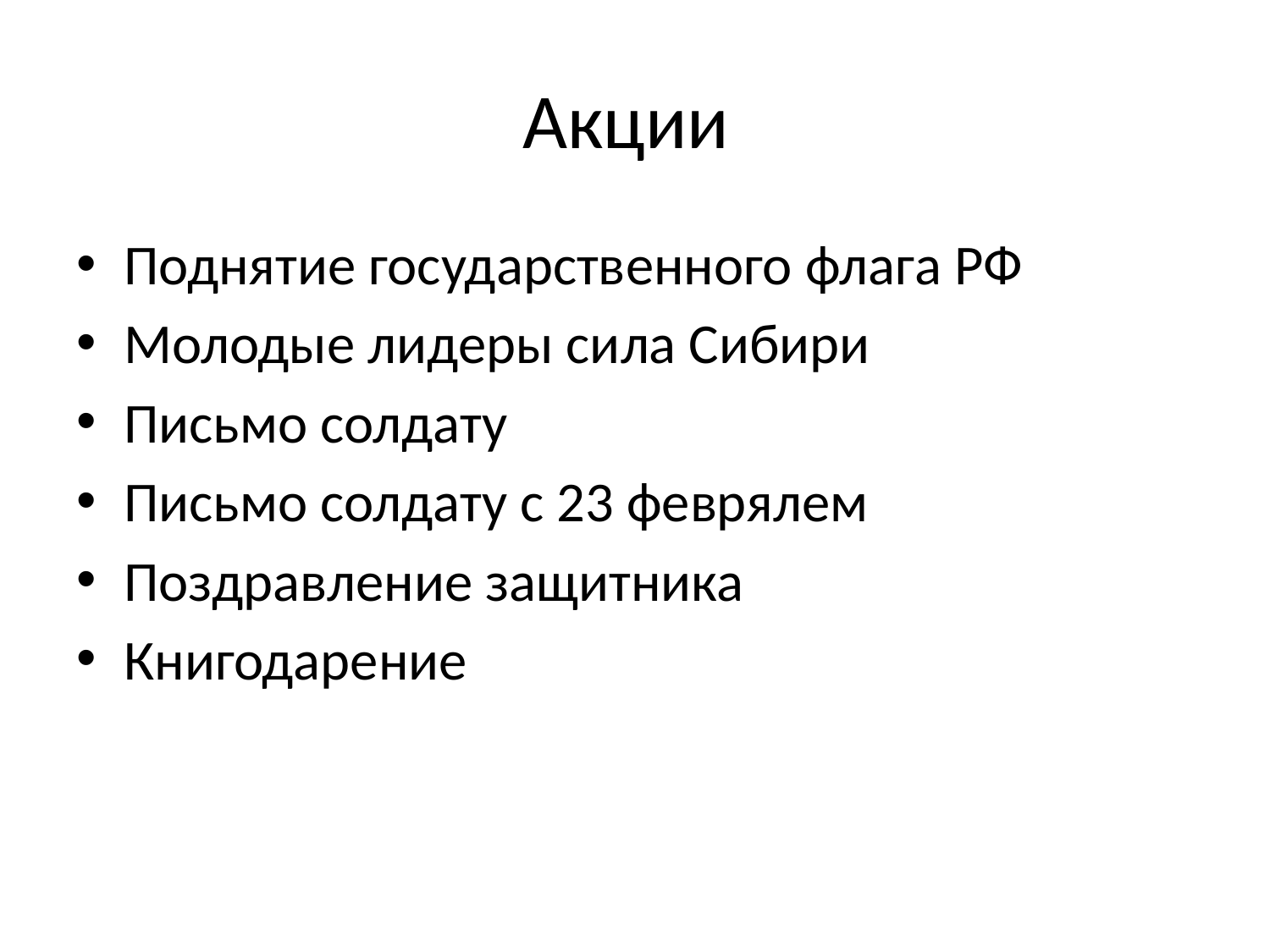

# Акции
Поднятие государственного флага РФ
Молодые лидеры сила Сибири
Письмо солдату
Письмо солдату с 23 феврялем
Поздравление защитника
Книгодарение